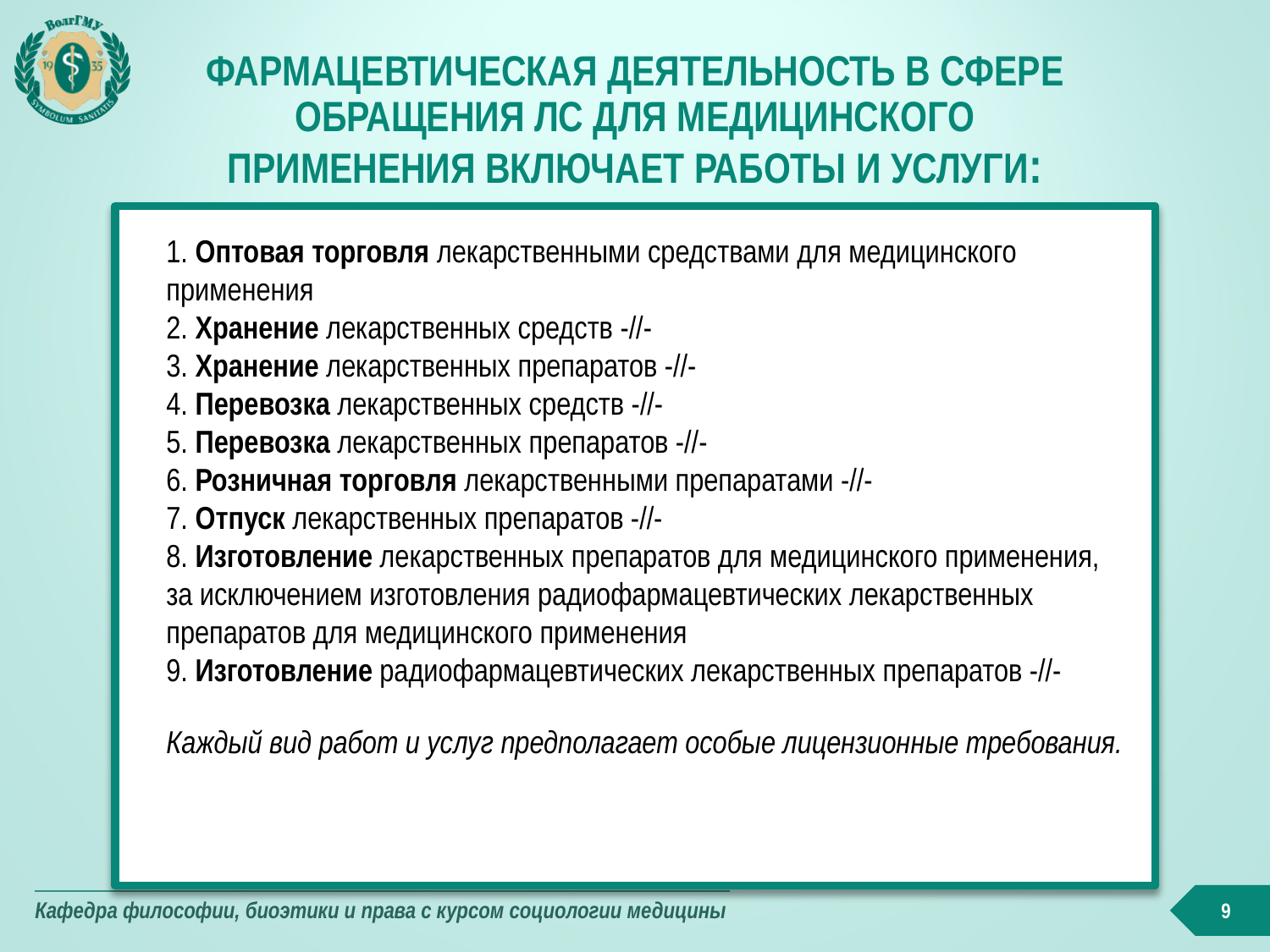

# Фармацевтическая деятельность в сфере обращения ЛС для медицинского применения включает работы и услуги:
1. Оптовая торговля лекарственными средствами для медицинского применения
2. Хранение лекарственных средств -//-
3. Хранение лекарственных препаратов -//-
4. Перевозка лекарственных средств -//-
5. Перевозка лекарственных препаратов -//-
6. Розничная торговля лекарственными препаратами -//-
7. Отпуск лекарственных препаратов -//-
8. Изготовление лекарственных препаратов для медицинского применения, за исключением изготовления радиофармацевтических лекарственных препаратов для медицинского применения
9. Изготовление радиофармацевтических лекарственных препаратов -//-

Каждый вид работ и услуг предполагает особые лицензионные требования.
9